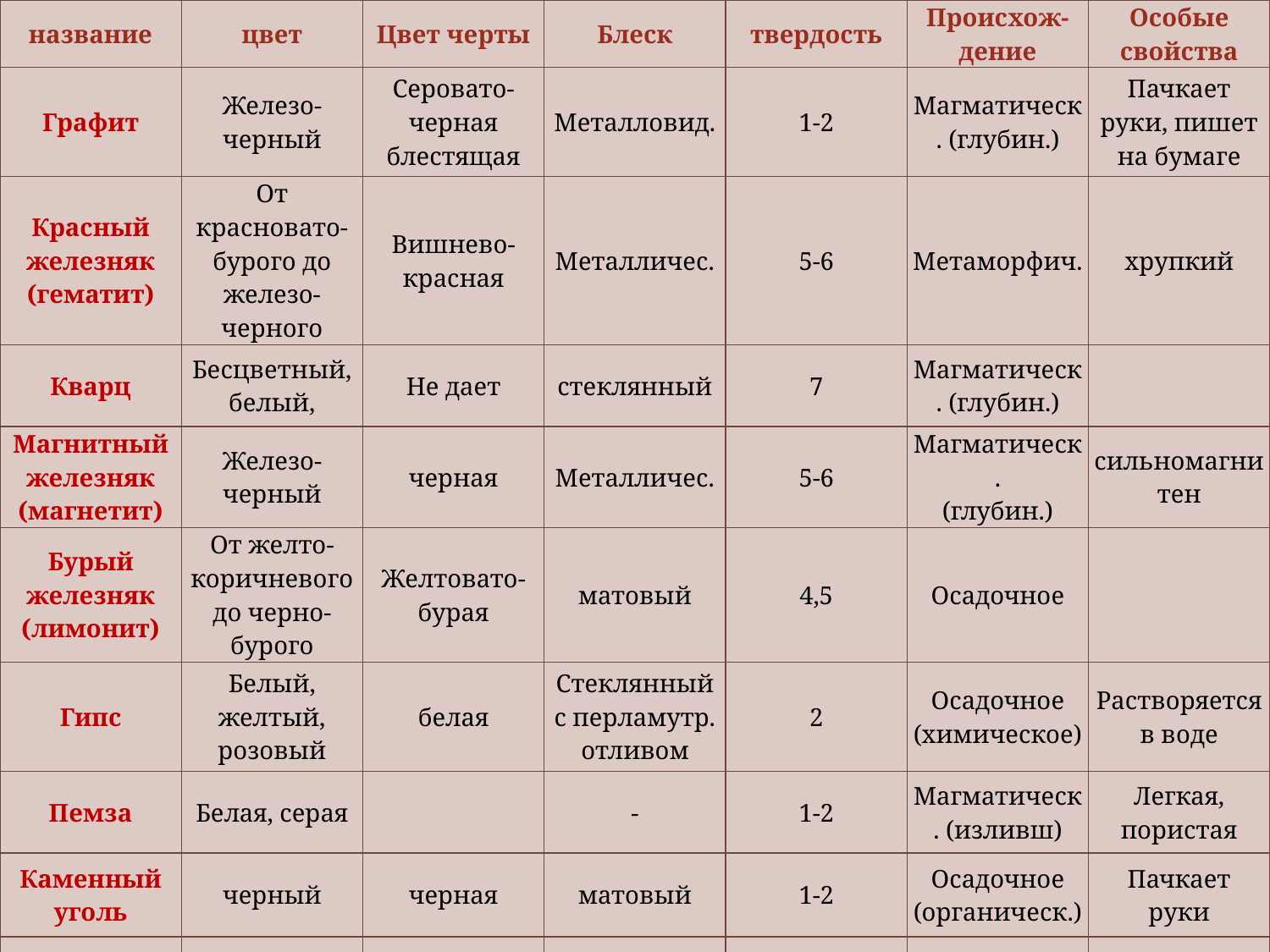

| название | цвет | Цвет черты | Блеск | твердость | Происхож-дение | Особые свойства |
| --- | --- | --- | --- | --- | --- | --- |
| Графит | Железо-черный | Серовато-черная блестящая | Металловид. | 1-2 | Магматическ. (глубин.) | Пачкает руки, пишет на бумаге |
| Красный железняк (гематит) | От красновато-бурого до железо-черного | Вишнево-красная | Металличес. | 5-6 | Метаморфич. | хрупкий |
| Кварц | Бесцветный, белый, | Не дает | стеклянный | 7 | Магматическ. (глубин.) |  |
| Магнитный железняк (магнетит) | Железо-черный | черная | Металличес. | 5-6 | Магматическ. (глубин.) | сильномагнитен |
| Бурый железняк (лимонит) | От желто-коричневого до черно-бурого | Желтовато-бурая | матовый | 4,5 | Осадочное |  |
| Гипс | Белый, желтый, розовый | белая | Стеклянный с перламутр. отливом | 2 | Осадочное (химическое) | Растворяется в воде |
| Пемза | Белая, серая |  | - | 1-2 | Магматическ. (изливш) | Легкая, пористая |
| Каменный уголь | черный | черная | матовый | 1-2 | Осадочное (органическ.) | Пачкает руки |
| Мрамор | Разнообраз. |  |  | 3 | Метаморфич. |  |